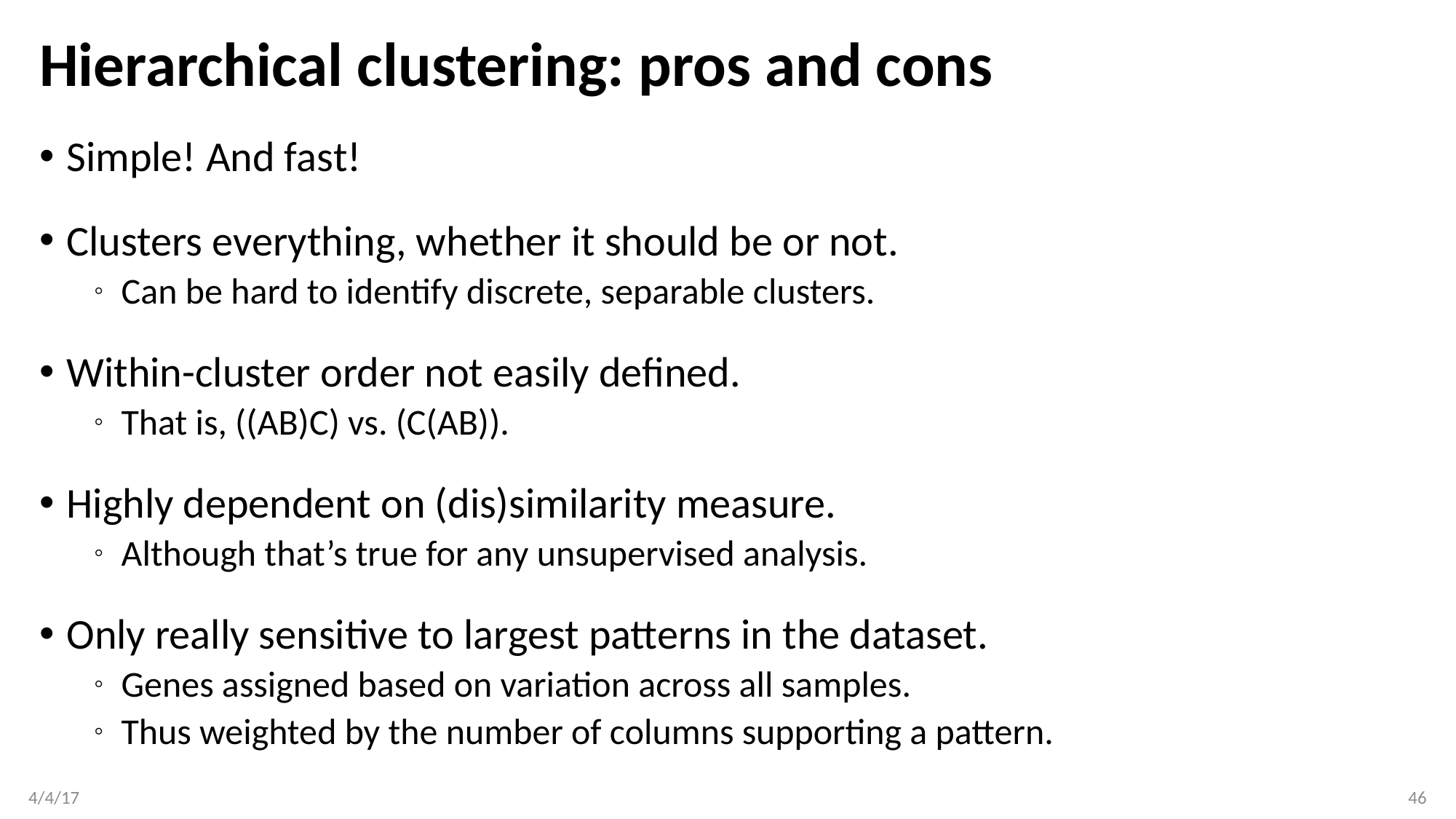

# Hierarchical clustering: pros and cons
Simple! And fast!

Clusters everything, whether it should be or not.
Can be hard to identify discrete, separable clusters.

Within-cluster order not easily defined.
That is, ((AB)C) vs. (C(AB)).

Highly dependent on (dis)similarity measure.
Although that’s true for any unsupervised analysis.

Only really sensitive to largest patterns in the dataset.
Genes assigned based on variation across all samples.
Thus weighted by the number of columns supporting a pattern.
4/4/17
46